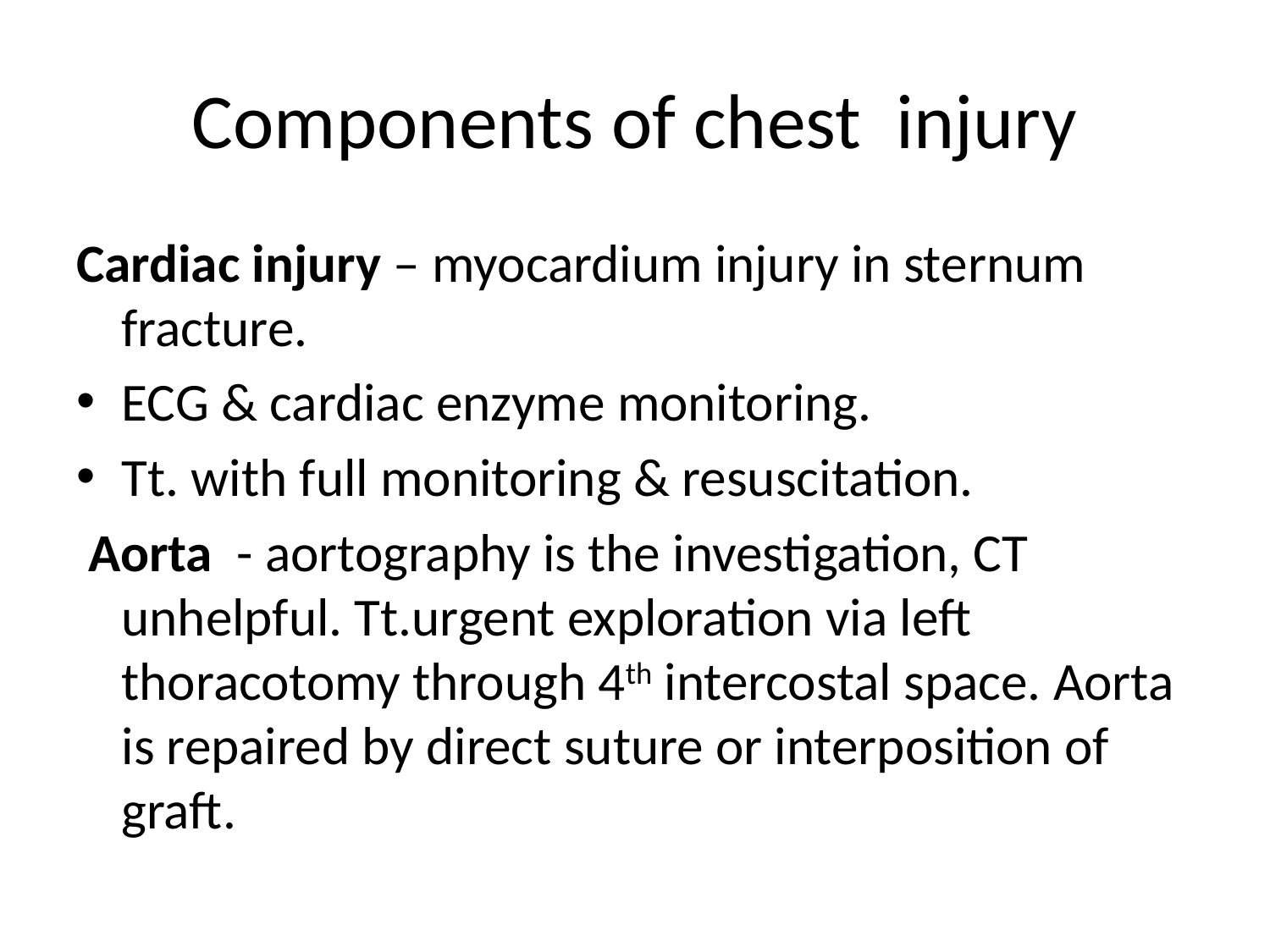

# Components of chest  injury
Cardiac injury – myocardium injury in sternum fracture.
ECG & cardiac enzyme monitoring.
Tt. with full monitoring & resuscitation.
 Aorta  - aortography is the investigation, CT unhelpful. Tt.urgent exploration via left thoracotomy through 4th intercostal space. Aorta is repaired by direct suture or interposition of graft.